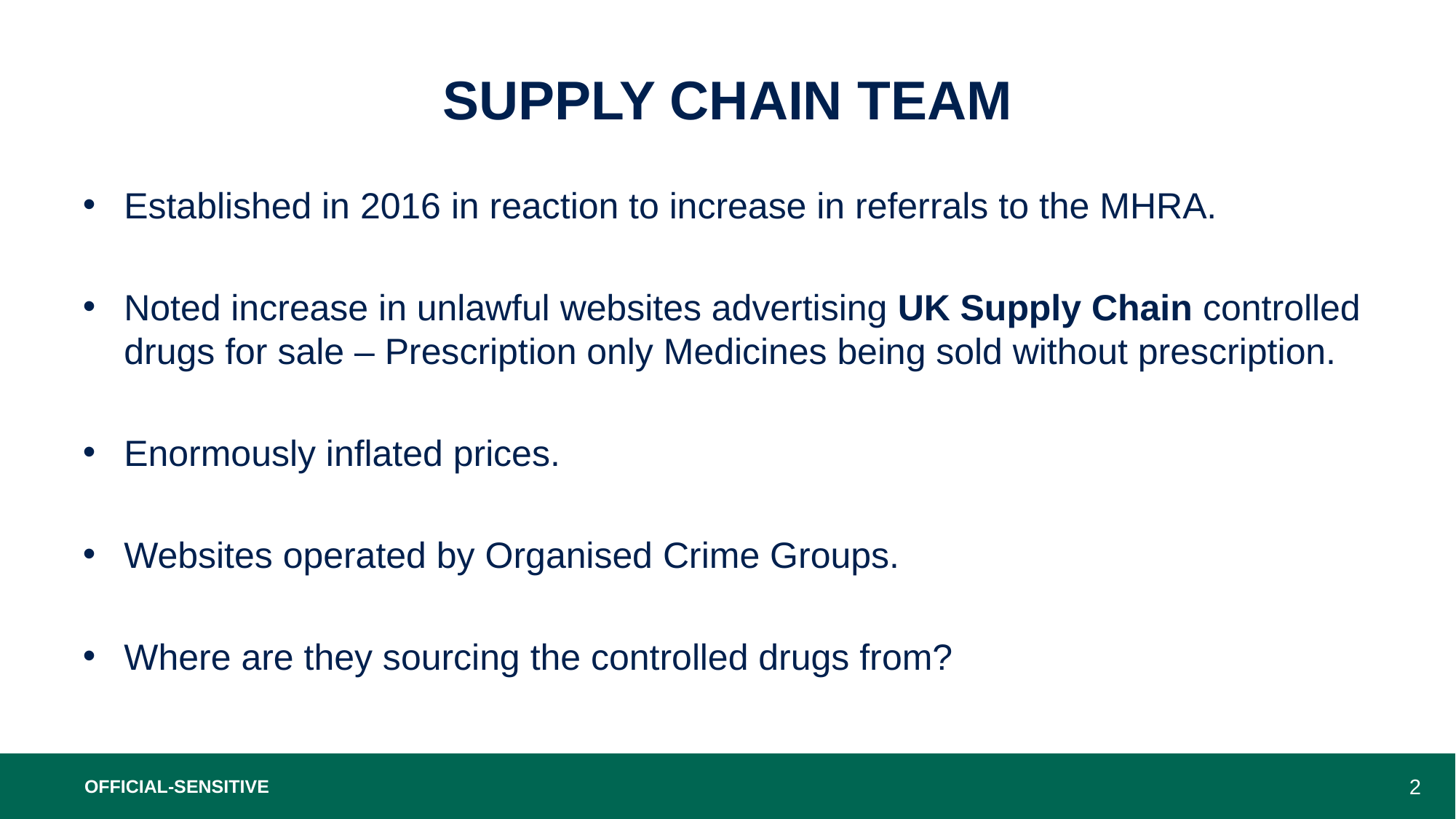

# SUPPLY CHAIN TEAM
Established in 2016 in reaction to increase in referrals to the MHRA.

Noted increase in unlawful websites advertising UK Supply Chain controlled drugs for sale – Prescription only Medicines being sold without prescription.

Enormously inflated prices.

Websites operated by Organised Crime Groups.

Where are they sourcing the controlled drugs from?

OFFICIAL-SENSITIVE